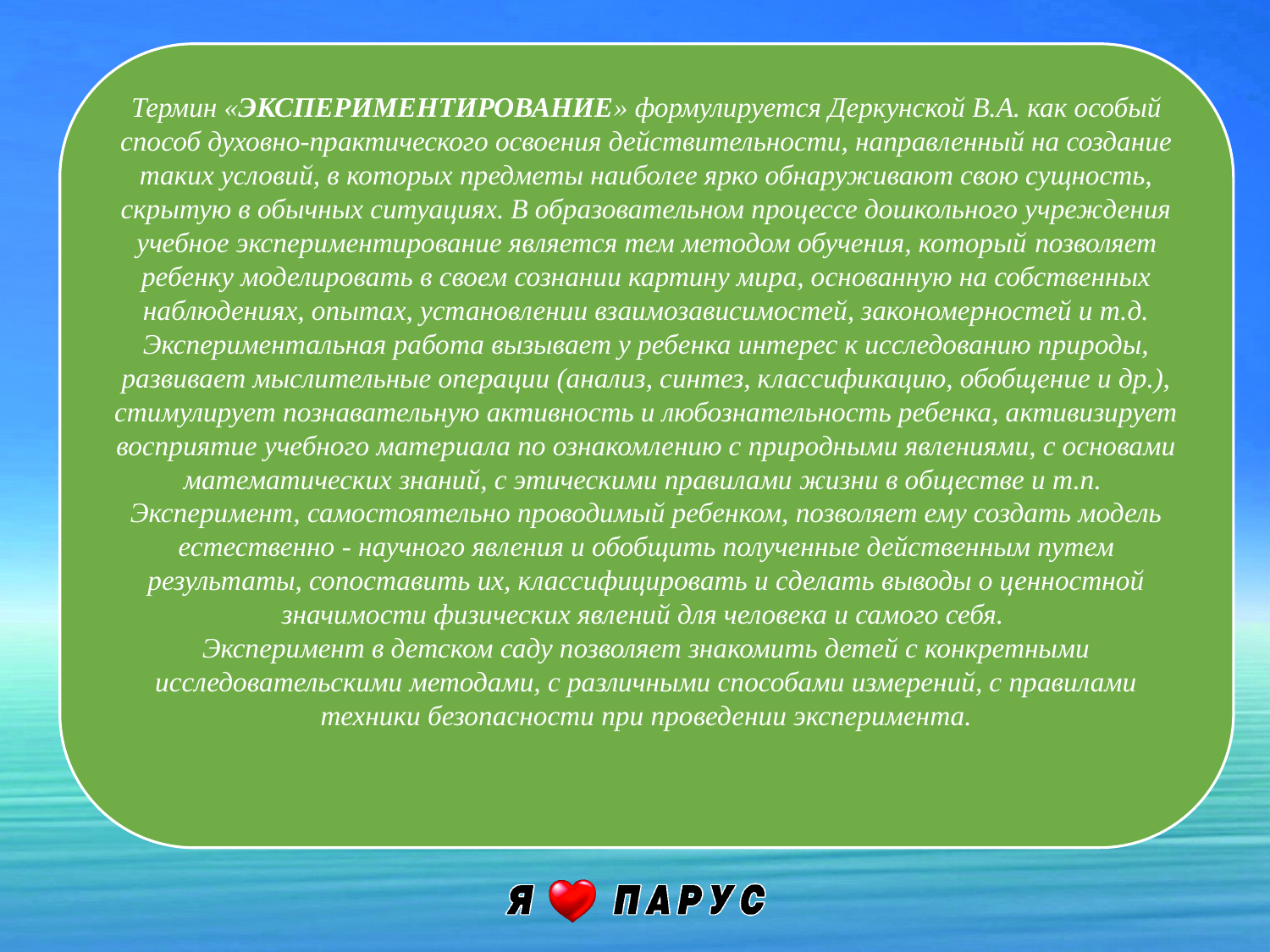

Термин «ЭКСПЕРИМЕНТИРОВАНИЕ» формулируется Деркунской В.А. как особый способ духовно-практического освоения действительности, направленный на создание таких условий, в которых предметы наиболее ярко обнаруживают свою сущность, скрытую в обычных ситуациях. В образовательном процессе дошкольного учреждения учебное экспериментирование является тем методом обучения, который позволяет ребенку моделировать в своем сознании картину мира, основанную на собственных наблюдениях, опытах, установлении взаимозависимостей, закономерностей и т.д. Экспериментальная работа вызывает у ребенка интерес к исследованию природы, развивает мыслительные операции (анализ, синтез, классификацию, обобщение и др.), стимулирует познавательную активность и любознательность ребенка, активизирует восприятие учебного материала по ознакомлению с природными явлениями, с основами математических знаний, с этическими правилами жизни в обществе и т.п.
Эксперимент, самостоятельно проводимый ребенком, позволяет ему создать модель естественно - научного явления и обобщить полученные действенным путем результаты, сопоставить их, классифицировать и сделать выводы о ценностной значимости физических явлений для человека и самого себя.
Эксперимент в детском саду позволяет знакомить детей с конкретными исследовательскими методами, с различными способами измерений, с правилами техники безопасности при проведении эксперимента.